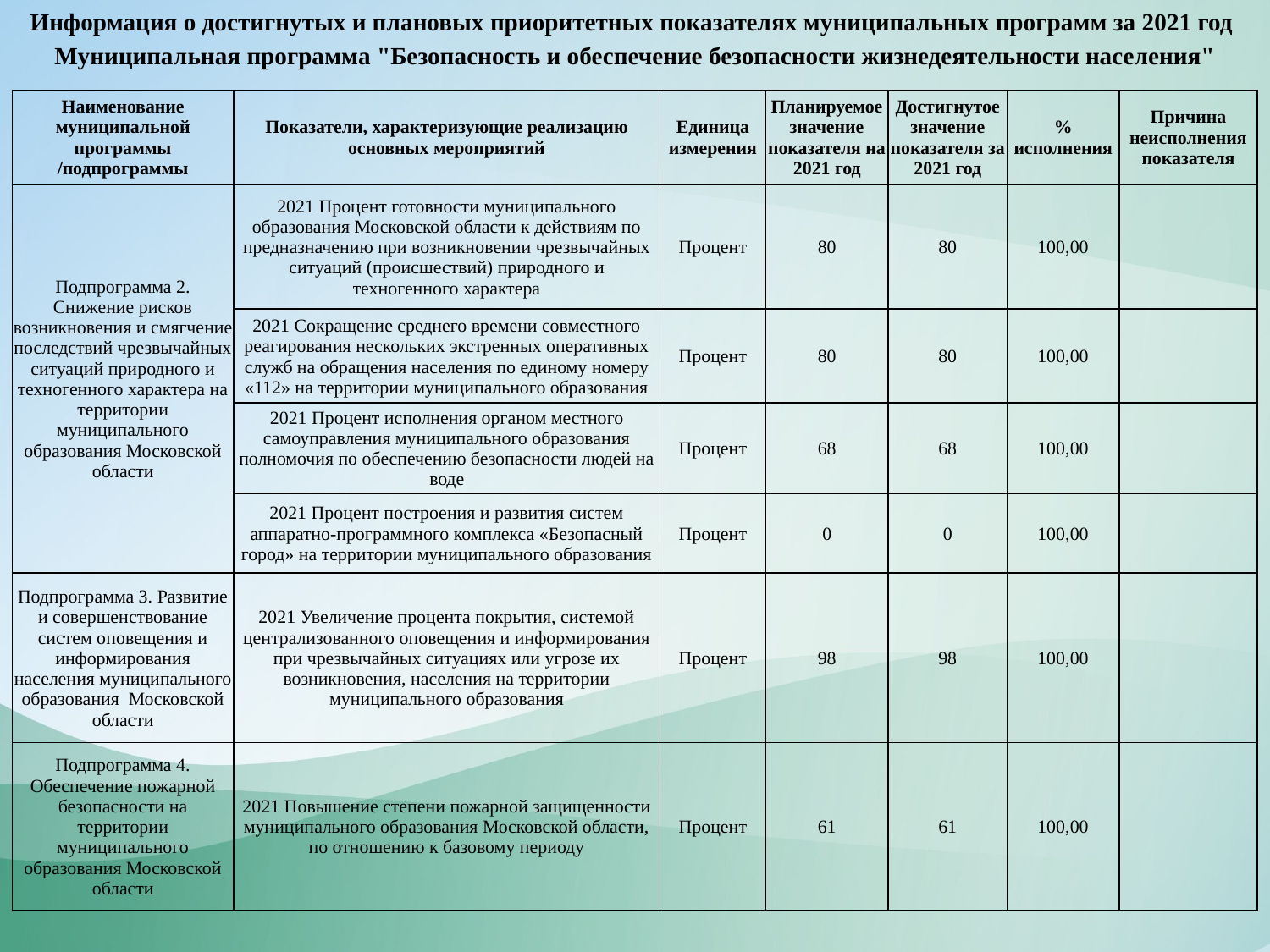

Информация о достигнутых и плановых приоритетных показателях муниципальных программ за 2021 год
Муниципальная программа "Безопасность и обеспечение безопасности жизнедеятельности населения"
| Наименование муниципальной программы /подпрограммы | Показатели, характеризующие реализацию основных мероприятий | Единица измерения | Планируемое значение показателя на 2021 год | Достигнутое значение показателя за 2021 год | % исполнения | Причина неисполнения показателя |
| --- | --- | --- | --- | --- | --- | --- |
| Подпрограмма 2. Снижение рисков возникновения и смягчение последствий чрезвычайных ситуаций природного и техногенного характера на территории муниципального образования Московской области | 2021 Процент готовности муниципального образования Московской области к действиям по предназначению при возникновении чрезвычайных ситуаций (происшествий) природного и техногенного характера | Процент | 80 | 80 | 100,00 |  |
|  | 2021 Сокращение среднего времени совместного реагирования нескольких экстренных оперативных служб на обращения населения по единому номеру «112» на территории муниципального образования | Процент | 80 | 80 | 100,00 |  |
|  | 2021 Процент исполнения органом местного самоуправления муниципального образования полномочия по обеспечению безопасности людей на воде | Процент | 68 | 68 | 100,00 |  |
|  | 2021 Процент построения и развития систем аппаратно-программного комплекса «Безопасный город» на территории муниципального образования | Процент | 0 | 0 | 100,00 |  |
| Подпрограмма 3. Развитие и совершенствование систем оповещения и информирования населения муниципального образования Московской области | 2021 Увеличение процента покрытия, системой централизованного оповещения и информирования при чрезвычайных ситуациях или угрозе их возникновения, населения на территории муниципального образования | Процент | 98 | 98 | 100,00 |  |
| Подпрограмма 4. Обеспечение пожарной безопасности на территории муниципального образования Московской области | 2021 Повышение степени пожарной защищенности муниципального образования Московской области, по отношению к базовому периоду | Процент | 61 | 61 | 100,00 |  |